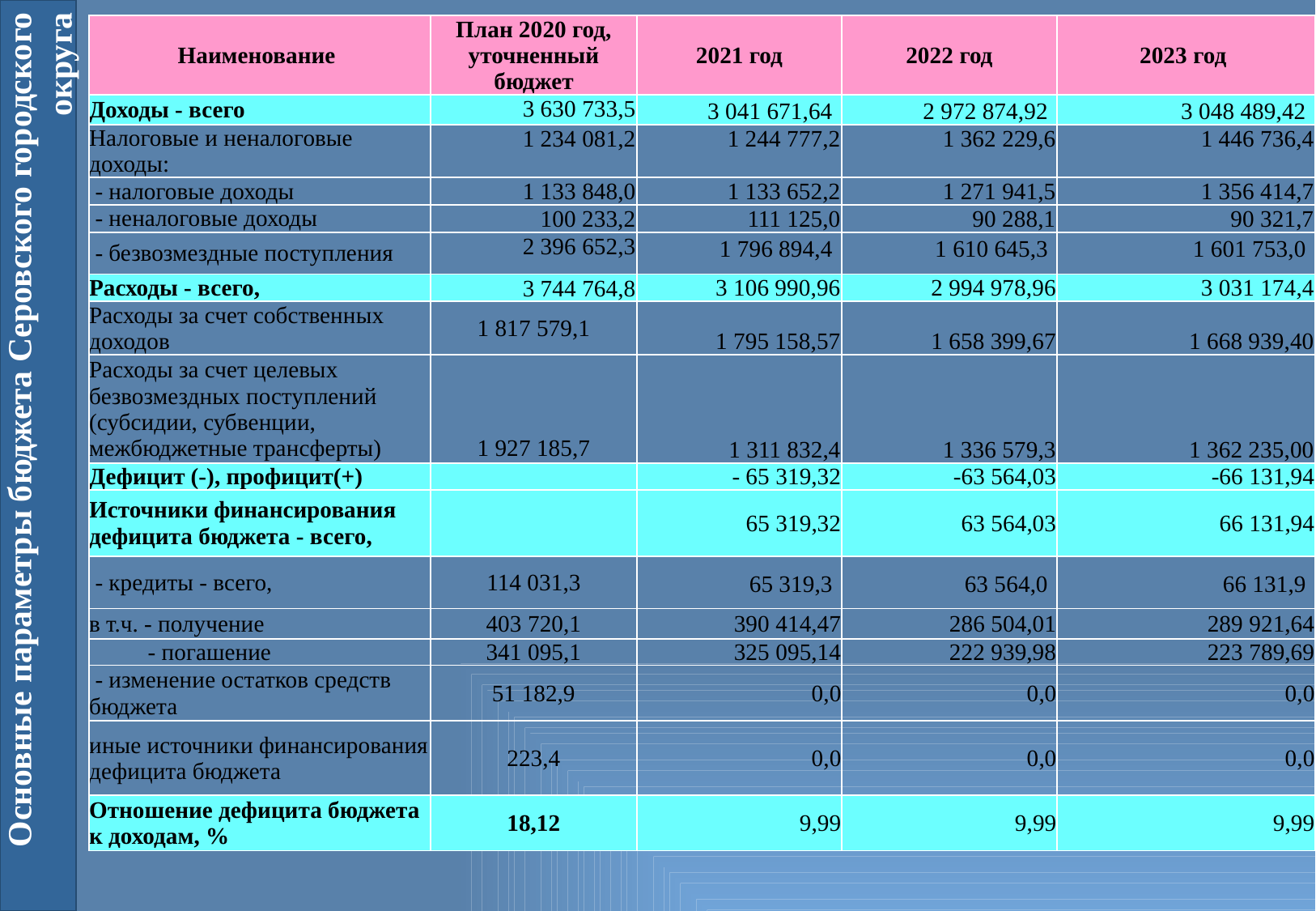

| Наименование | План 2020 год, уточненный бюджет | 2021 год | 2022 год | 2023 год |
| --- | --- | --- | --- | --- |
| Доходы - всего | 3 630 733,5 | 3 041 671,64 | 2 972 874,92 | 3 048 489,42 |
| Налоговые и неналоговые доходы: | 1 234 081,2 | 1 244 777,2 | 1 362 229,6 | 1 446 736,4 |
| - налоговые доходы | 1 133 848,0 | 1 133 652,2 | 1 271 941,5 | 1 356 414,7 |
| - неналоговые доходы | 100 233,2 | 111 125,0 | 90 288,1 | 90 321,7 |
| - безвозмездные поступления | 2 396 652,3 | 1 796 894,4 | 1 610 645,3 | 1 601 753,0 |
| Расходы - всего, | 3 744 764,8 | 3 106 990,96 | 2 994 978,96 | 3 031 174,4 |
| Расходы за счет собственных доходов | 1 817 579,1 | 1 795 158,57 | 1 658 399,67 | 1 668 939,40 |
| Расходы за счет целевых безвозмездных поступлений (субсидии, субвенции, межбюджетные трансферты) | 1 927 185,7 | 1 311 832,4 | 1 336 579,3 | 1 362 235,00 |
| Дефицит (-), профицит(+) |  | - 65 319,32 | -63 564,03 | -66 131,94 |
| Источники финансирования дефицита бюджета - всего, |  | 65 319,32 | 63 564,03 | 66 131,94 |
| - кредиты - всего, | 114 031,3 | 65 319,3 | 63 564,0 | 66 131,9 |
| в т.ч. - получение | 403 720,1 | 390 414,47 | 286 504,01 | 289 921,64 |
| - погашение | 341 095,1 | 325 095,14 | 222 939,98 | 223 789,69 |
| - изменение остатков средств бюджета | 51 182,9 | 0,0 | 0,0 | 0,0 |
| иные источники финансирования дефицита бюджета | 223,4 | 0,0 | 0,0 | 0,0 |
| Отношение дефицита бюджета к доходам, % | 18,12 | 9,99 | 9,99 | 9,99 |
# Основные параметры бюджета Серовского городского округа